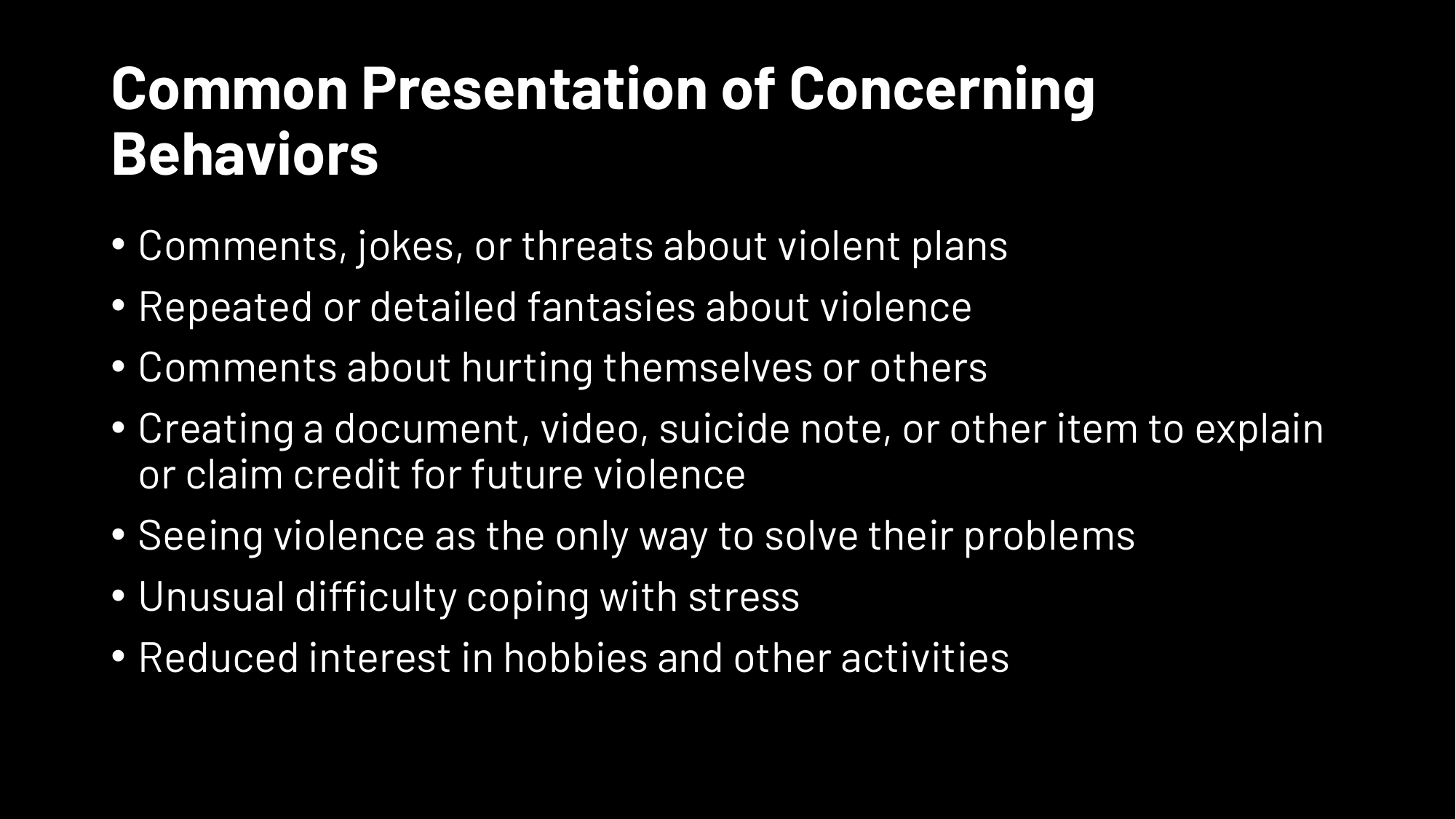

# Common Presentation of Concerning Behaviors
Comments, jokes, or threats about violent plans
Repeated or detailed fantasies about violence
Comments about hurting themselves or others
Creating a document, video, suicide note, or other item to explain or claim credit for future violence
Seeing violence as the only way to solve their problems
Unusual difficulty coping with stress
Reduced interest in hobbies and other activities